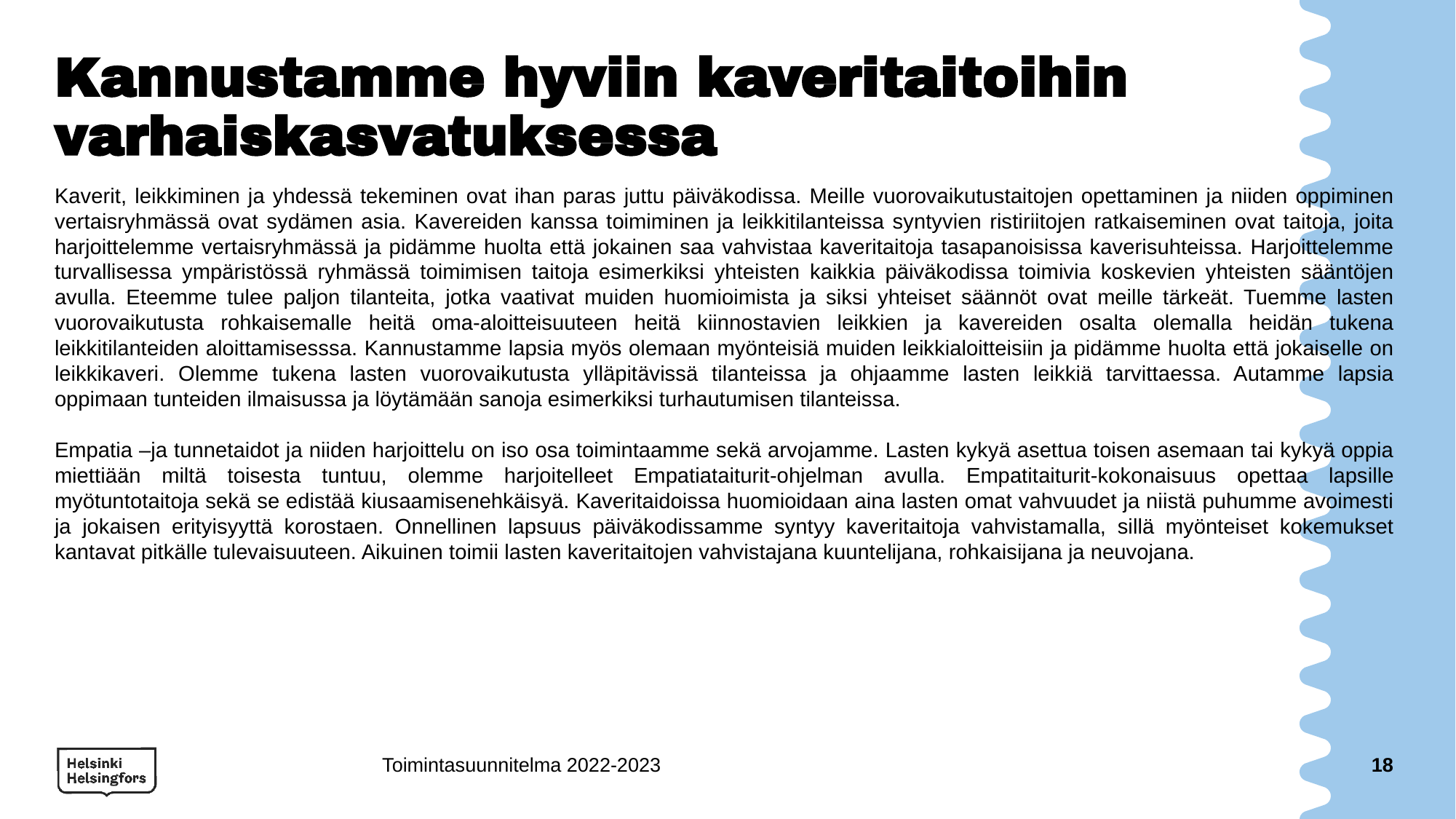

# Kannustamme hyviin kaveritaitoihin varhaiskasvatuksessa
Kaverit, leikkiminen ja yhdessä tekeminen ovat ihan paras juttu päiväkodissa. Meille vuorovaikutustaitojen opettaminen ja niiden oppiminen vertaisryhmässä ovat sydämen asia. Kavereiden kanssa toimiminen ja leikkitilanteissa syntyvien ristiriitojen ratkaiseminen ovat taitoja, joita harjoittelemme vertaisryhmässä ja pidämme huolta että jokainen saa vahvistaa kaveritaitoja tasapanoisissa kaverisuhteissa. Harjoittelemme turvallisessa ympäristössä ryhmässä toimimisen taitoja esimerkiksi yhteisten kaikkia päiväkodissa toimivia koskevien yhteisten sääntöjen avulla. Eteemme tulee paljon tilanteita, jotka vaativat muiden huomioimista ja siksi yhteiset säännöt ovat meille tärkeät. Tuemme lasten vuorovaikutusta rohkaisemalle heitä oma-aloitteisuuteen heitä kiinnostavien leikkien ja kavereiden osalta olemalla heidän tukena leikkitilanteiden aloittamisesssa. Kannustamme lapsia myös olemaan myönteisiä muiden leikkialoitteisiin ja pidämme huolta että jokaiselle on leikkikaveri. Olemme tukena lasten vuorovaikutusta ylläpitävissä tilanteissa ja ohjaamme lasten leikkiä tarvittaessa. Autamme lapsia oppimaan tunteiden ilmaisussa ja löytämään sanoja esimerkiksi turhautumisen tilanteissa.

Empatia –ja tunnetaidot ja niiden harjoittelu on iso osa toimintaamme sekä arvojamme. Lasten kykyä asettua toisen asemaan tai kykyä oppia miettiään miltä toisesta tuntuu, olemme harjoitelleet Empatiataiturit-ohjelman avulla. Empatitaiturit-kokonaisuus opettaa lapsille myötuntotaitoja sekä se edistää kiusaamisenehkäisyä. Kaveritaidoissa huomioidaan aina lasten omat vahvuudet ja niistä puhumme avoimesti ja jokaisen erityisyyttä korostaen. Onnellinen lapsuus päiväkodissamme syntyy kaveritaitoja vahvistamalla, sillä myönteiset kokemukset kantavat pitkälle tulevaisuuteen. Aikuinen toimii lasten kaveritaitojen vahvistajana kuuntelijana, rohkaisijana ja neuvojana.

Toimintasuunnitelma 2022-2023
18